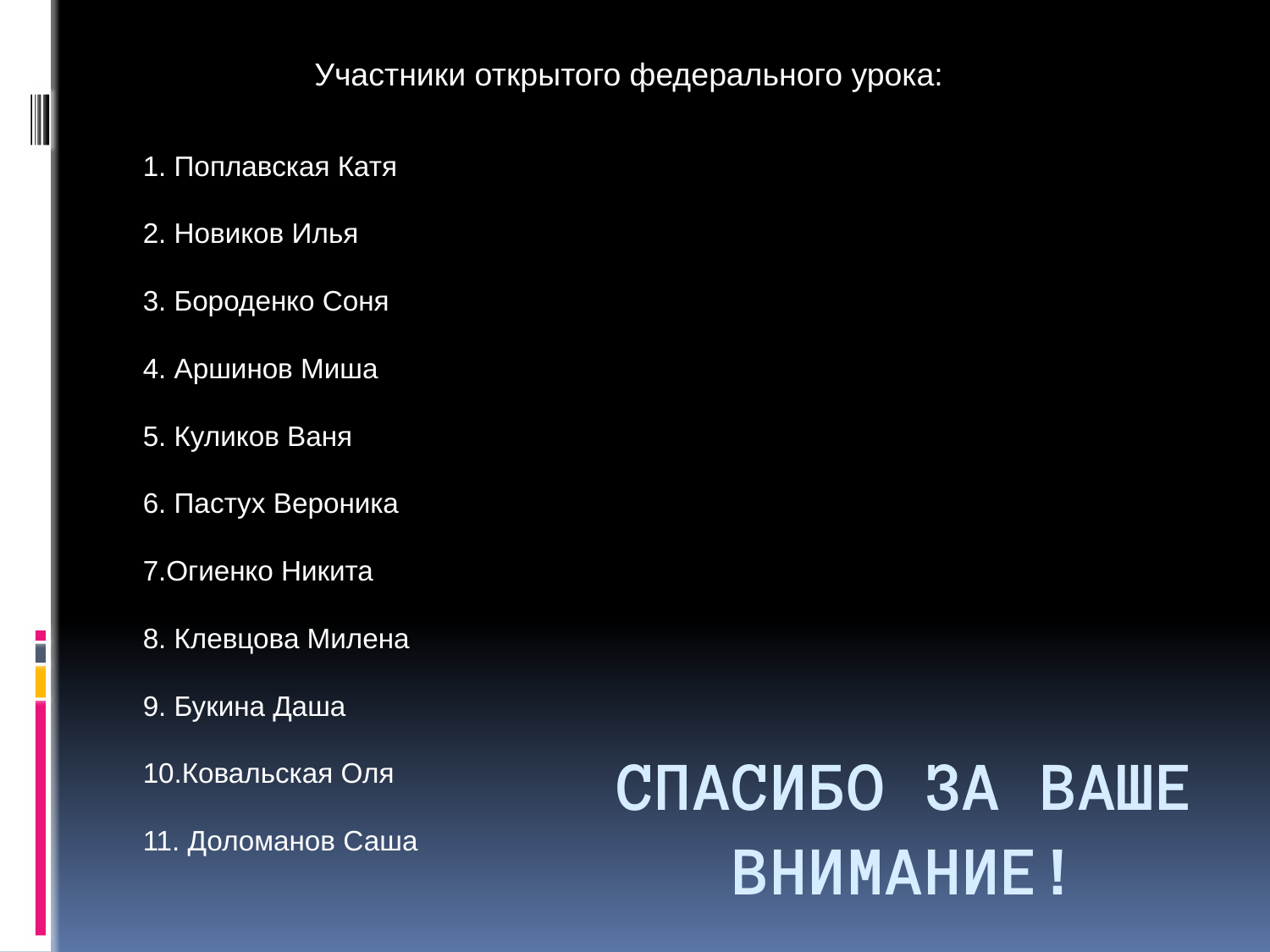

Участники открытого федерального урока:
1. Поплавская Катя

2. Новиков Илья

3. Бороденко Соня

4. Аршинов Миша

5. Куликов Ваня

6. Пастух Вероника

7.Огиенко Никита

8. Клевцова Милена

9. Букина Даша

10.Ковальская Оля

11. Доломанов Саша
# Спасибо за ваше внимание!